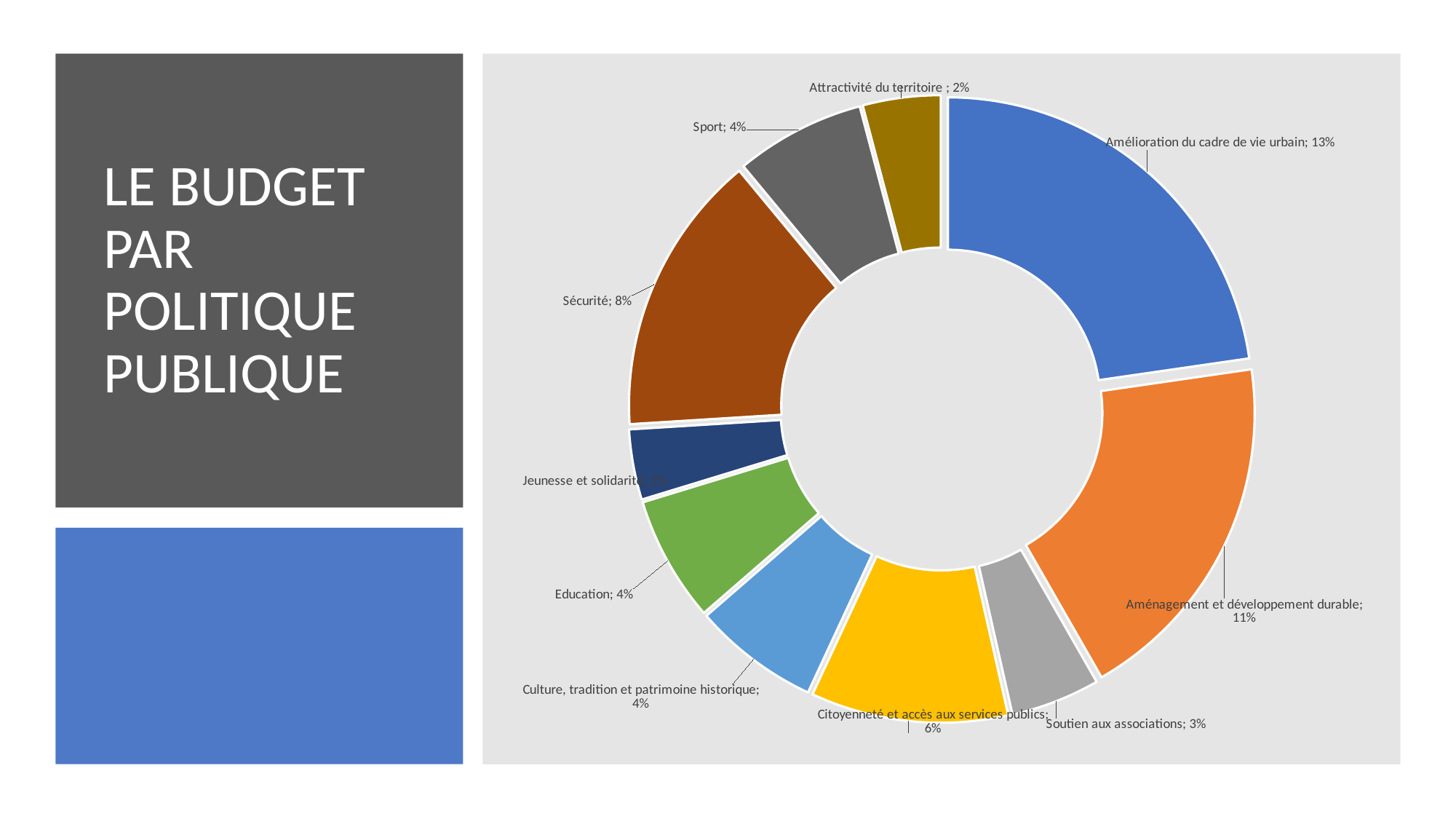

### Chart

| Category |  |
|---|---|
| Amélioration du cadre de vie urbain | 0.1255754460964844 |
| Aménagement et développement durable | 0.10510501466731247 |
| Soutien aux associations | 0.02618085883739845 |
| Citoyenneté et accès aux services publics | 0.05794788982609411 |
| Culture, tradition et patrimoine historique | 0.0370485997057399 |
| Education | 0.03677125188481819 |
| Jeunesse et solidarité | 0.020628087400732905 |
| Sécurité | 0.08280034232867574 |
| Sport | 0.03809346779131293 |
| Attractivité du territoire  | 0.022815694115711844 |
# LE BUDGET PAR POLITIQUE PUBLIQUE